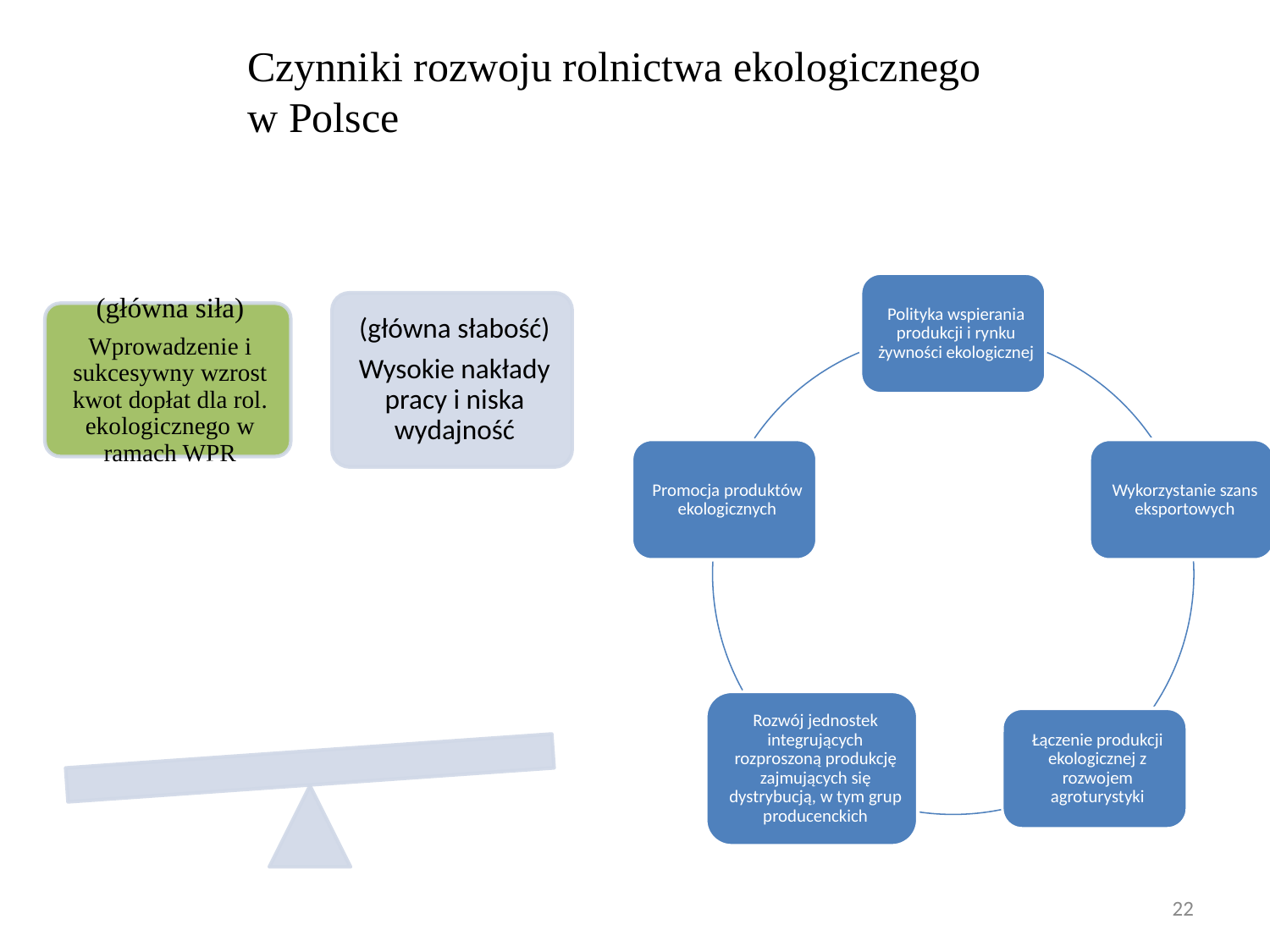

Czynniki rozwoju rolnictwa ekologicznego  w Polsce
#
Polityka wspierania produkcji i rynku żywności ekologicznej
Wykorzystanie szans eksportowych
Łączenie produkcji ekologicznej z rozwojem agroturystyki
Rozwój jednostek integrujących rozproszoną produkcję zajmujących się dystrybucją, w tym grup producenckich
Promocja produktów ekologicznych
(główna siła)
Wprowadzenie i sukcesywny wzrost kwot dopłat dla rol. ekologicznego w ramach WPR
(główna słabość)
Wysokie nakłady pracy i niska wydajność
Małe zanieczyszczenie środowiska przyrodniczego i stosunkowo niski poziom zużycia środków chemicznych
22